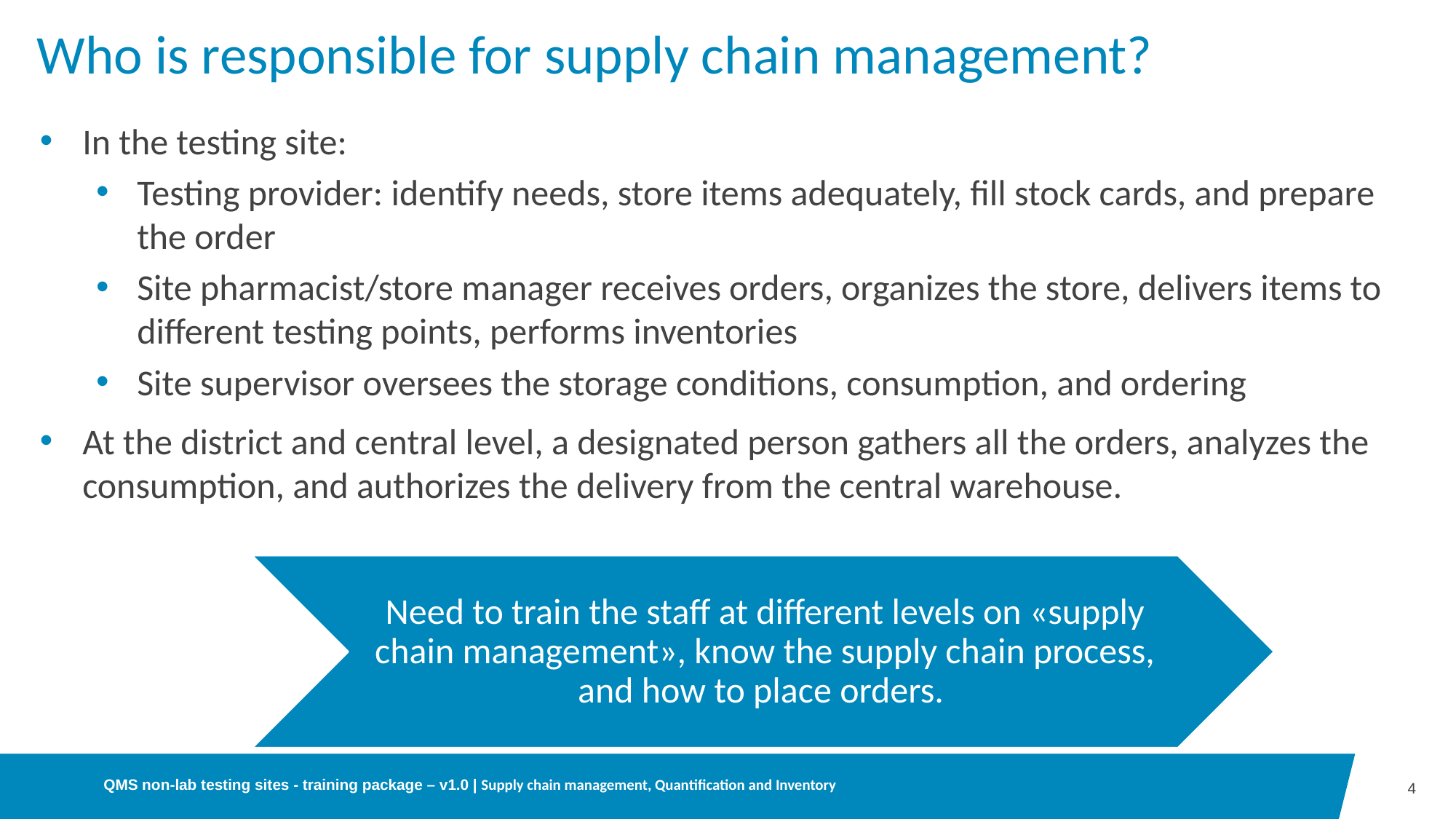

# Who is responsible for supply chain management?
In the testing site:
Testing provider: identify needs, store items adequately, fill stock cards, and prepare the order
Site pharmacist/store manager receives orders, organizes the store, delivers items to different testing points, performs inventories
Site supervisor oversees the storage conditions, consumption, and ordering
At the district and central level, a designated person gathers all the orders, analyzes the consumption, and authorizes the delivery from the central warehouse.

Need to train the staff at different levels on «supply chain management», know the supply chain process, and how to place orders.
QMS non-lab testing sites - training package – v1.0 | Supply chain management, Quantification and Inventory
4